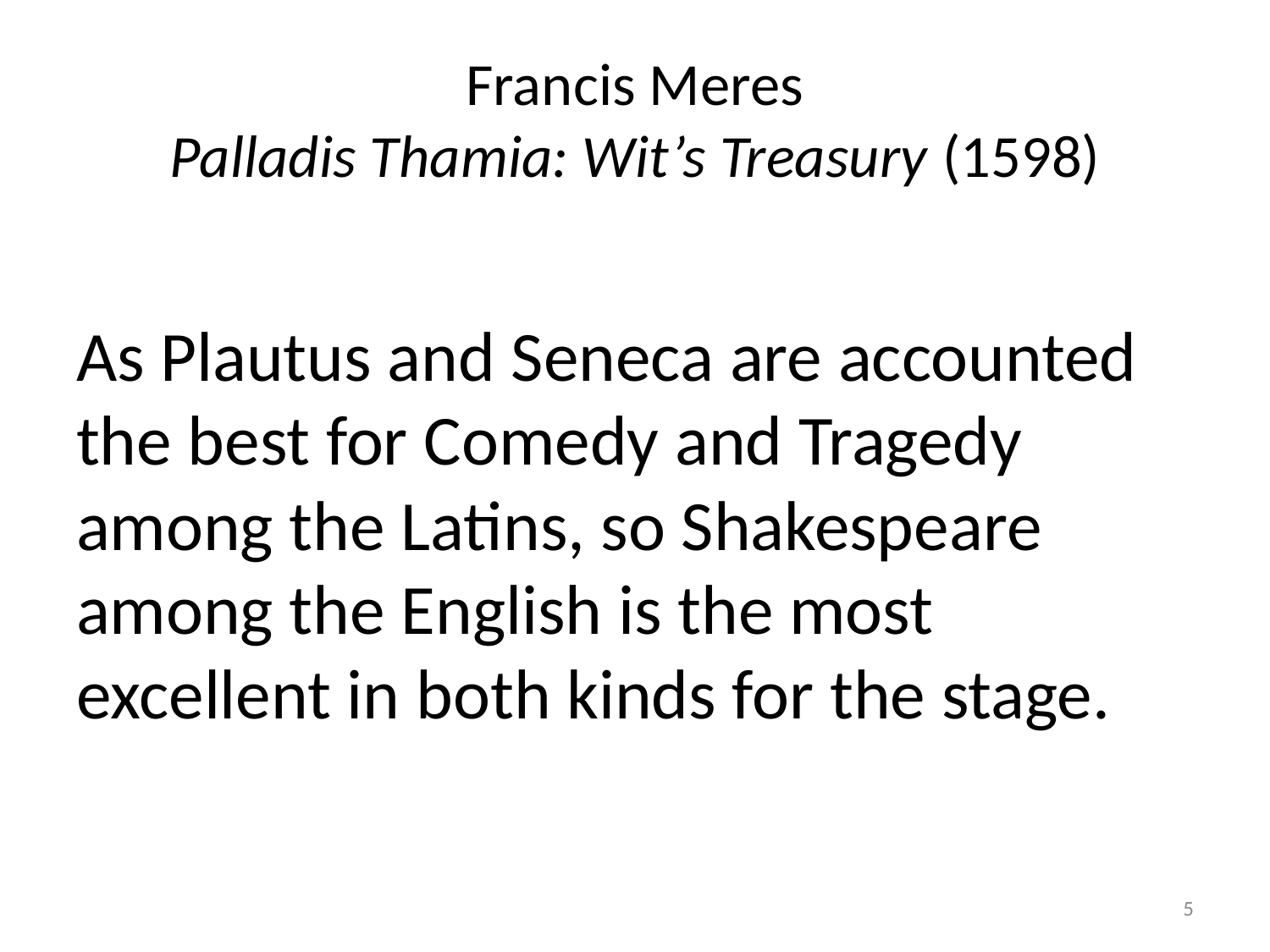

# Francis Meres Palladis Thamia: Wit’s Treasury (1598)

As Plautus and Seneca are accounted the best for Comedy and Tragedy among the Latins, so Shakespeare among the English is the most excellent in both kinds for the stage.

5